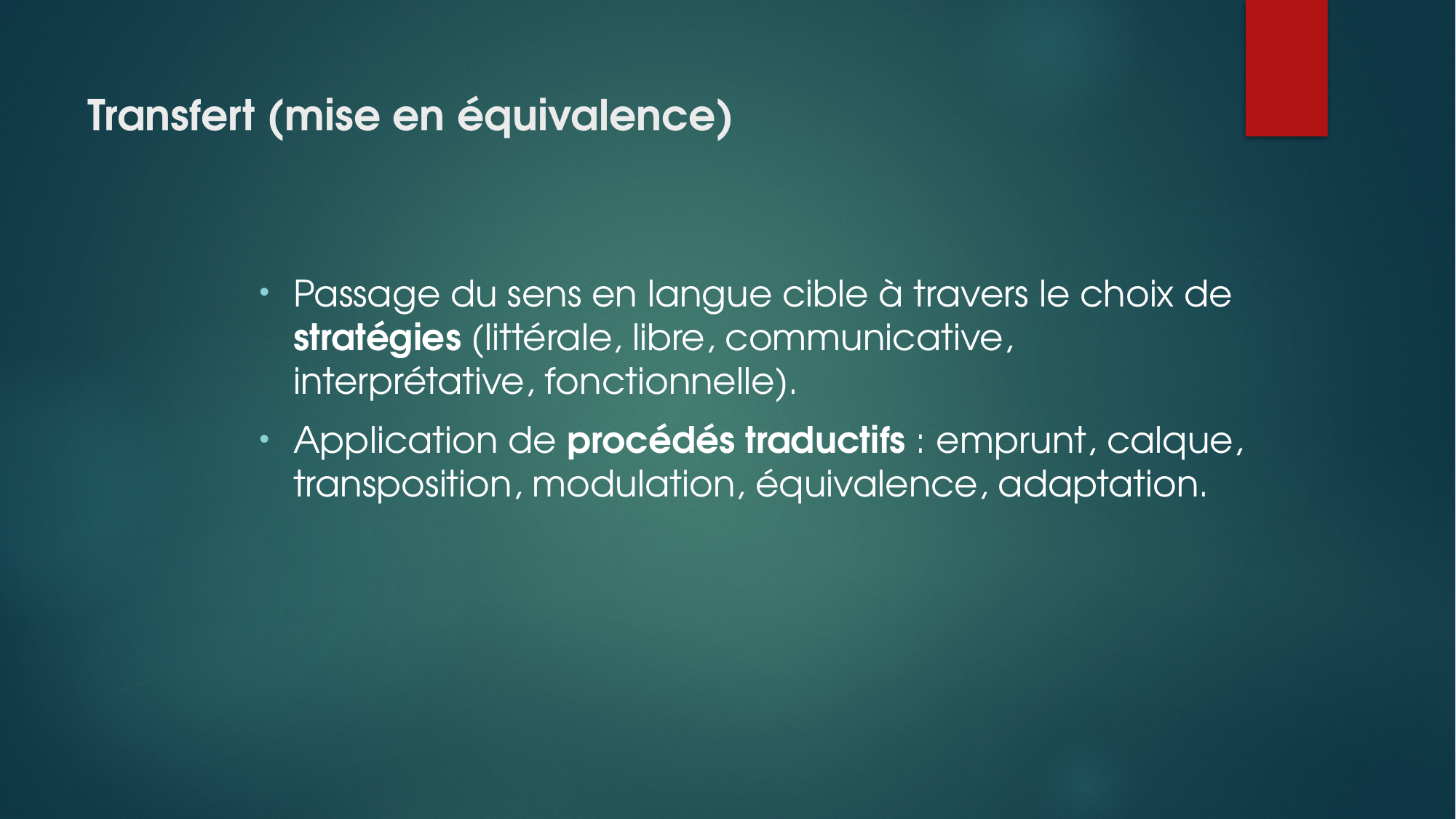

# Transfert (mise en équivalence)
Passage du sens en langue cible à travers le choix de stratégies (littérale, libre, communicative, interprétative, fonctionnelle).
Application de procédés traductifs : emprunt, calque, transposition, modulation, équivalence, adaptation.